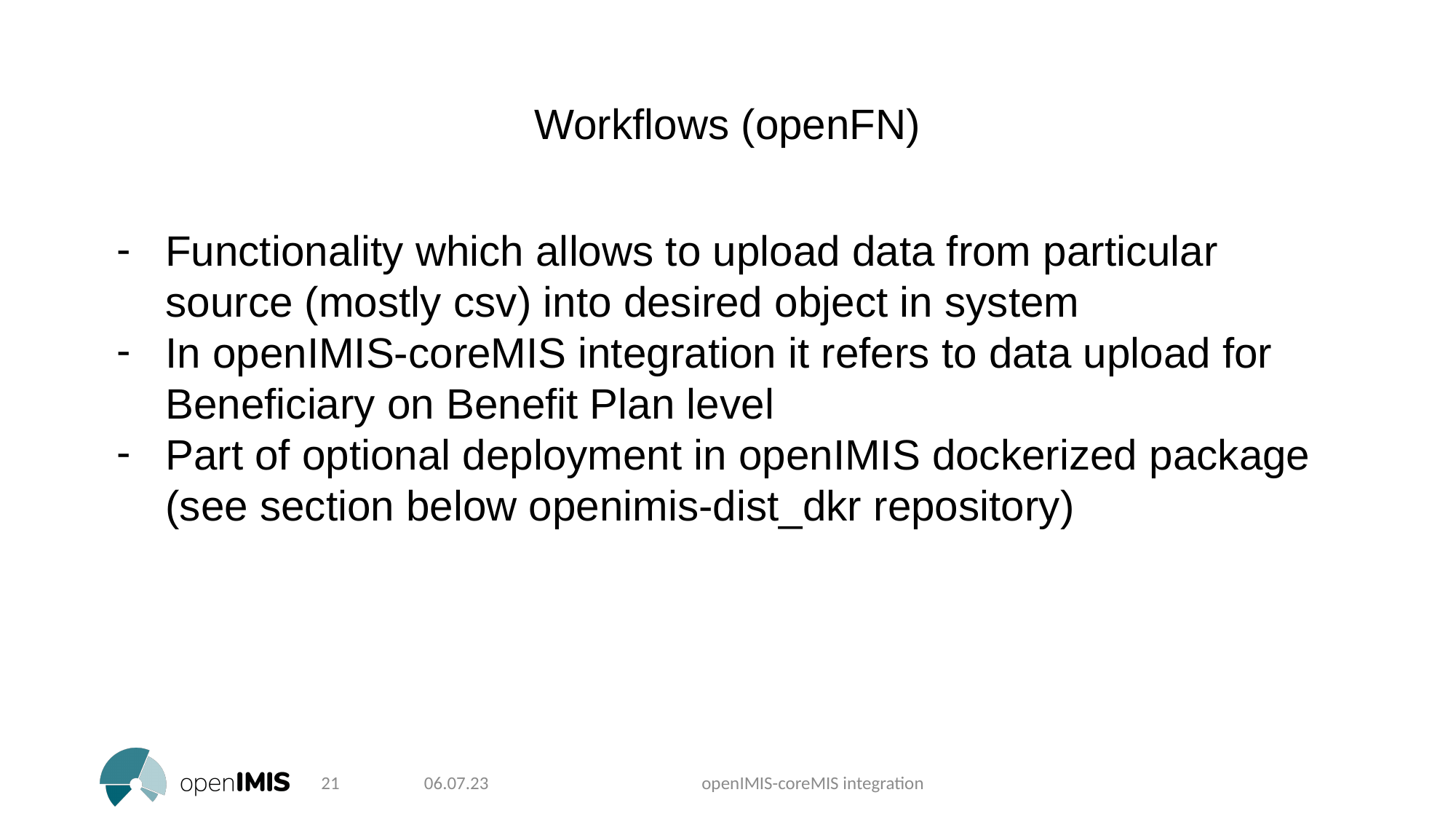

Workflows (openFN)
Functionality which allows to upload data from particular source (mostly csv) into desired object in system
In openIMIS-coreMIS integration it refers to data upload for Beneficiary on Benefit Plan level
Part of optional deployment in openIMIS dockerized package (see section below openimis-dist_dkr repository)

21
06.07.23
openIMIS-coreMIS integration